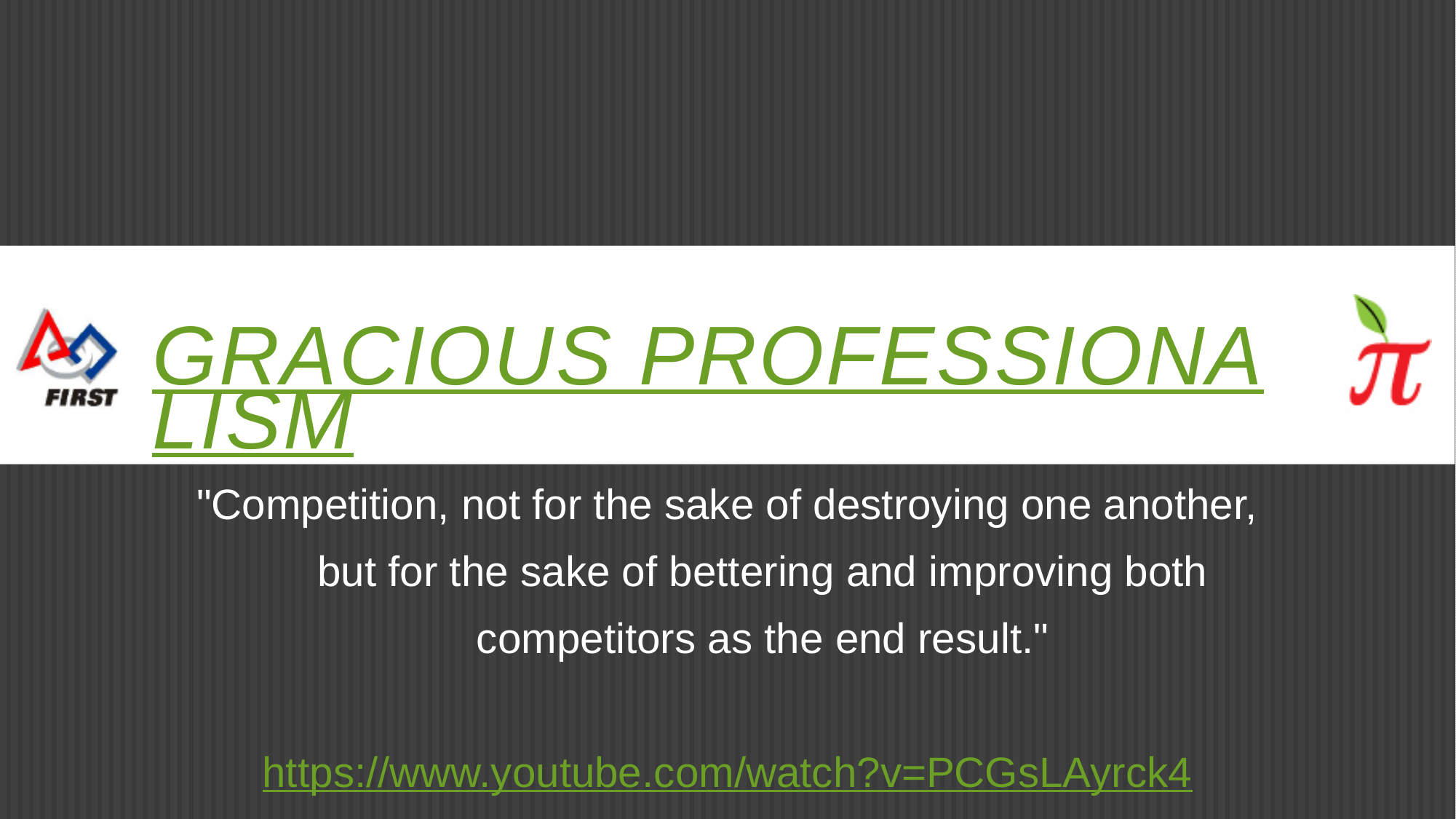

# Gracious professionalism
"Competition, not for the sake of destroying one another,
       but for the sake of bettering and improving both
      competitors as the end result."

https://www.youtube.com/watch?v=PCGsLAyrck4